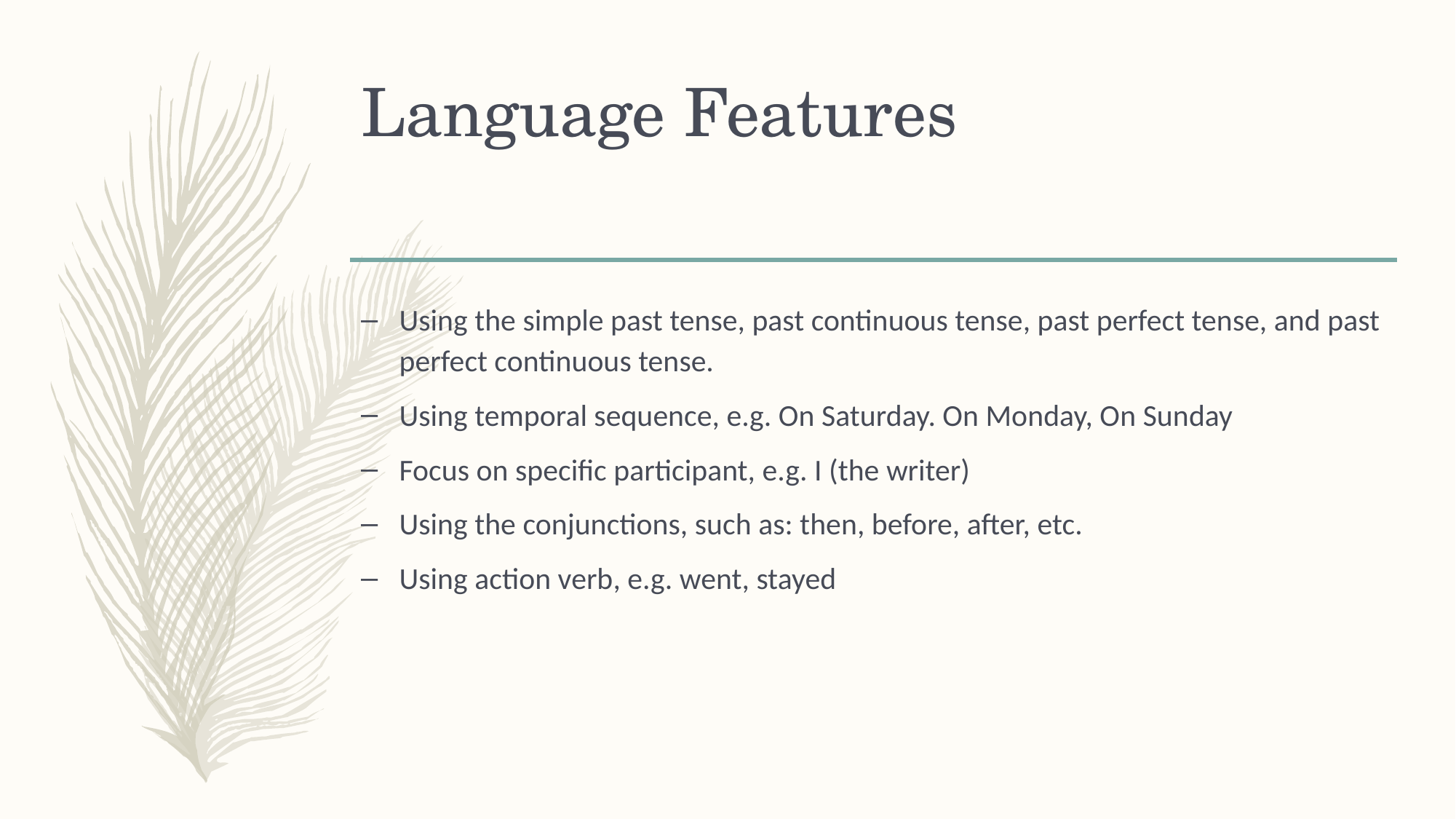

# Language Features
Using the simple past tense, past continuous tense, past perfect tense, and past perfect continuous tense.
Using temporal sequence, e.g. On Saturday. On Monday, On Sunday
Focus on specific participant, e.g. I (the writer)
Using the conjunctions, such as: then, before, after, etc.
Using action verb, e.g. went, stayed